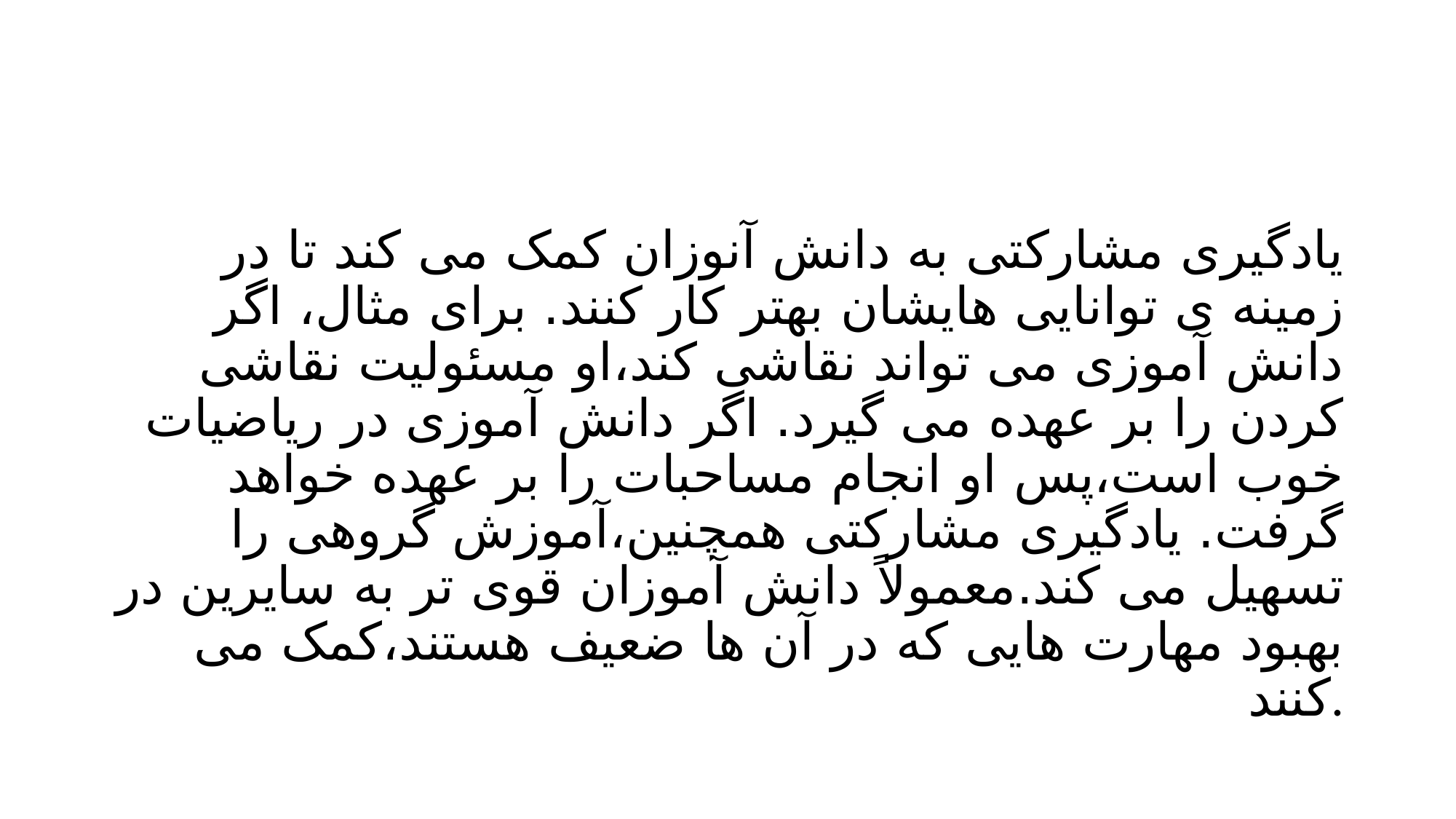

#
یادگیری مشارکتی به دانش آنوزان کمک می کند تا در زمینه ی توانایی هایشان بهتر کار کنند. برای مثال، اگر دانش آموزی می تواند نقاشی کند،او مسئولیت نقاشی کردن را بر عهده می گیرد. اگر دانش آموزی در ریاضیات خوب است،پس او انجام مساحبات را بر عهده خواهد گرفت. یادگیری مشارکتی همچنین،آموزش گروهی را تسهیل می کند.معمولاً دانش آموزان قوی تر به سایرین در بهبود مهارت هایی که در آن ها ضعیف هستند،کمک می کنند.